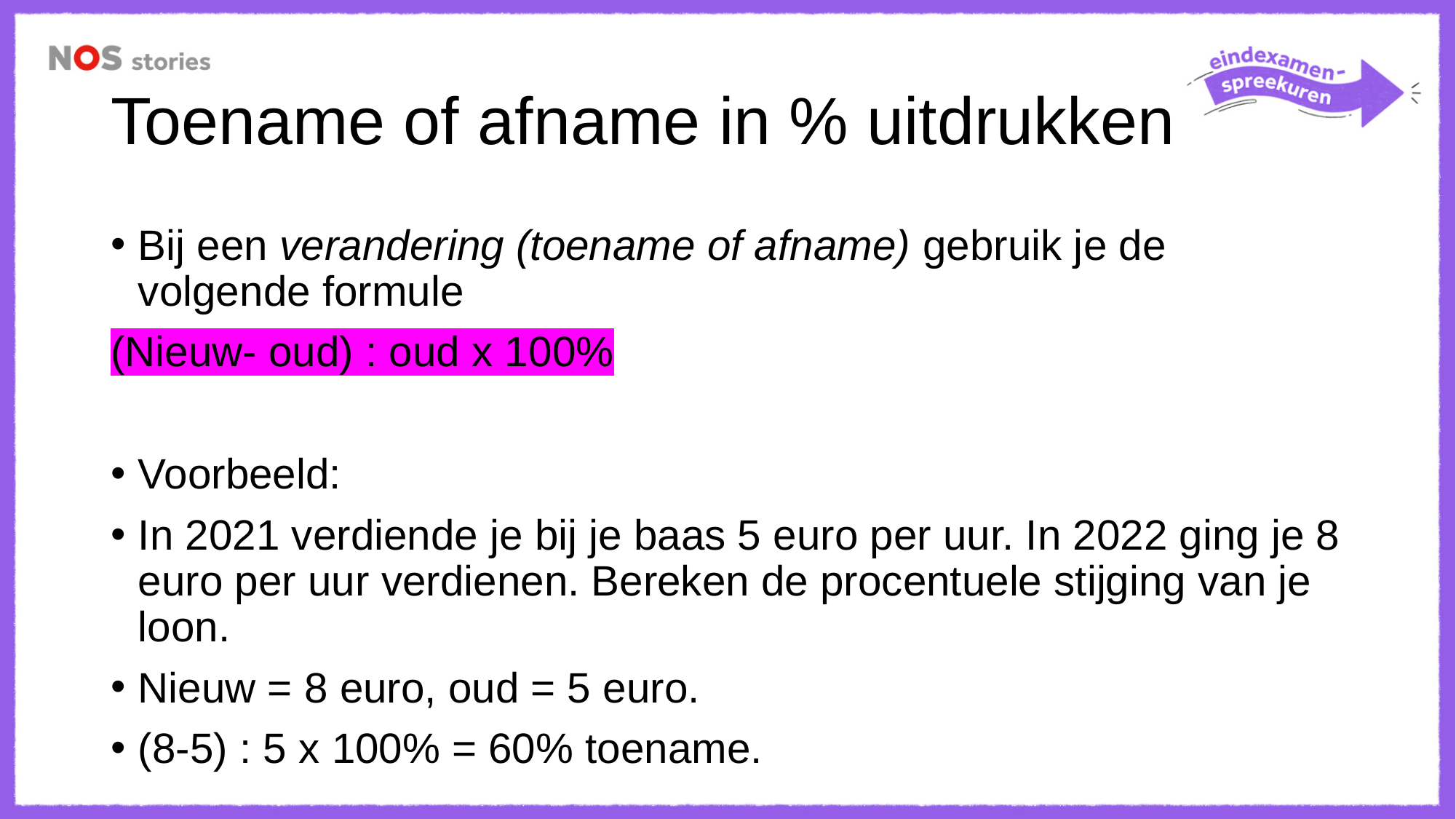

# Toename of afname in % uitdrukken
Bij een verandering (toename of afname) gebruik je de volgende formule
(Nieuw- oud) : oud x 100%

Voorbeeld:
In 2021 verdiende je bij je baas 5 euro per uur. In 2022 ging je 8 euro per uur verdienen. Bereken de procentuele stijging van je loon.
Nieuw = 8 euro, oud = 5 euro.
(8-5) : 5 x 100% = 60% toename.